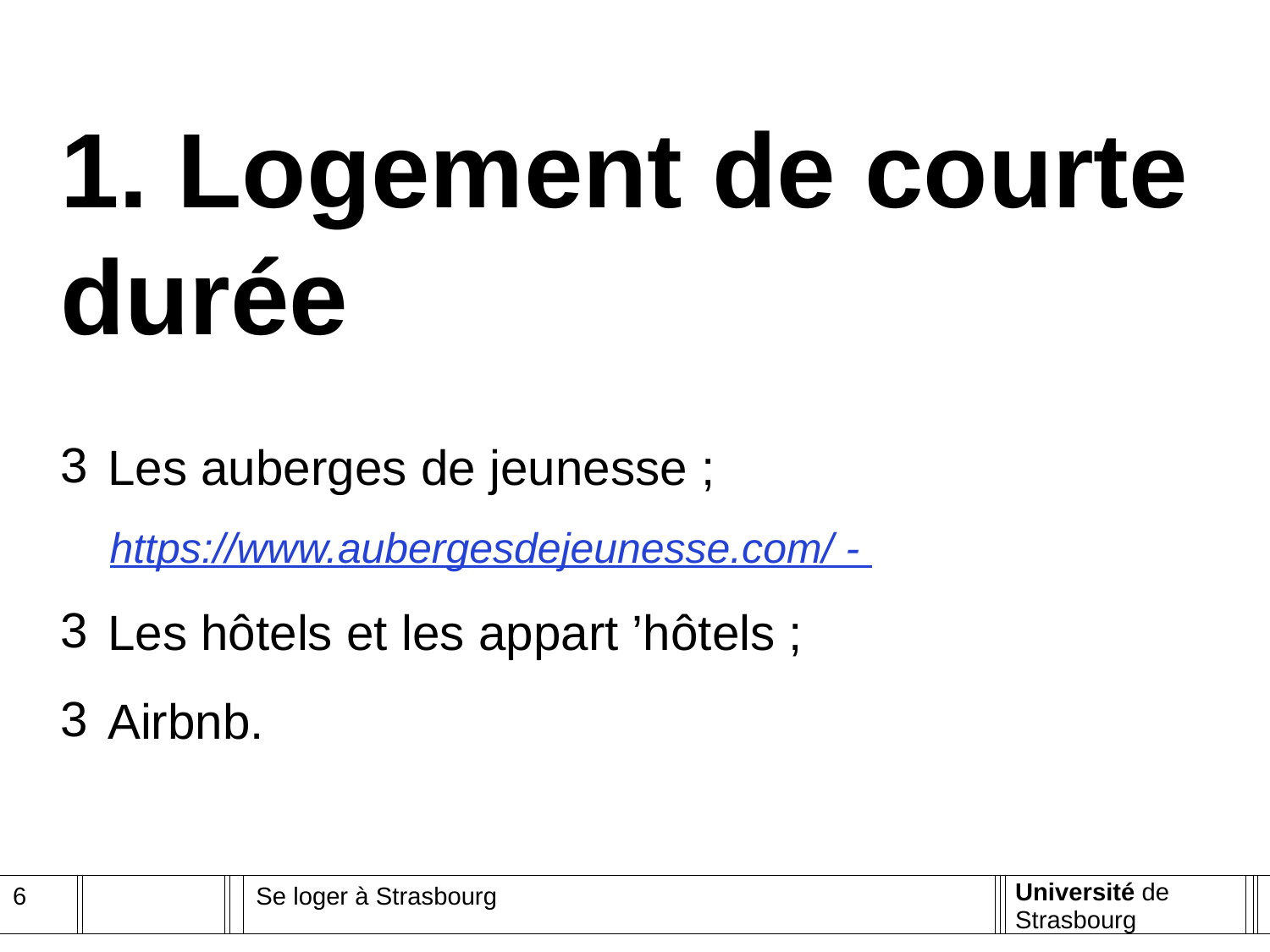

1. Logement de courte durée

Les auberges de jeunesse ;
https://www.aubergesdejeunesse.com/ -
Les hôtels et les appart ’hôtels ;
Airbnb.

6

Se loger à Strasbourg